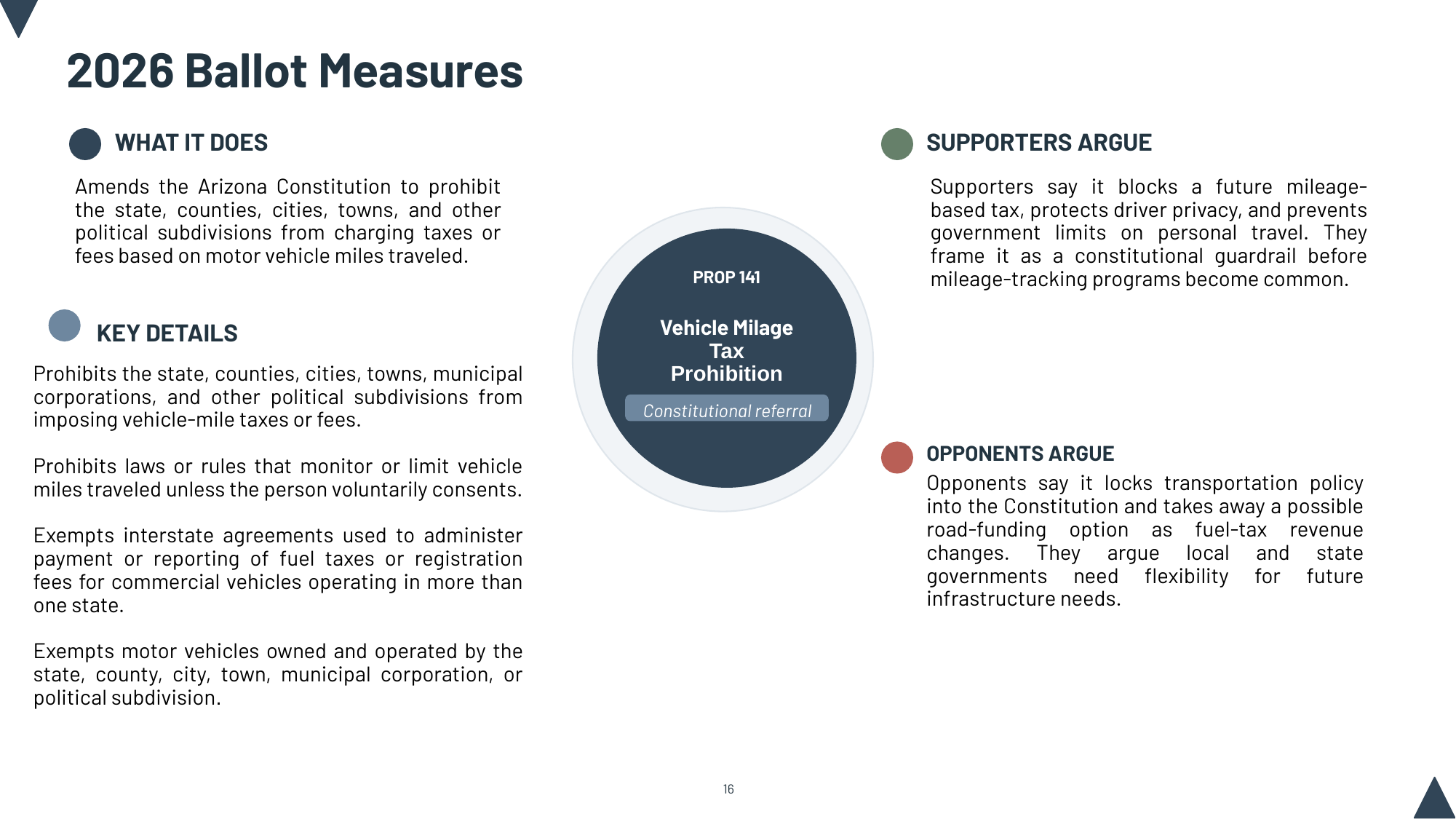

2026 Ballot Measures

WHAT IT DOES
SUPPORTERS ARGUE

Amends the Arizona Constitution to prohibit the state, counties, cities, towns, and other political subdivisions from charging taxes or fees based on motor vehicle miles traveled.
Supporters say it blocks a future mileage-based tax, protects driver privacy, and prevents government limits on personal travel. They frame it as a constitutional guardrail before mileage-tracking programs become common.

PROP 141
Vehicle Milage
Tax
Prohibition

KEY DETAILS
Prohibits the state, counties, cities, towns, municipal corporations, and other political subdivisions from imposing vehicle-mile taxes or fees.

Prohibits laws or rules that monitor or limit vehicle miles traveled unless the person voluntarily consents.

Exempts interstate agreements used to administer payment or reporting of fuel taxes or registration fees for commercial vehicles operating in more than one state.

Exempts motor vehicles owned and operated by the state, county, city, town, municipal corporation, or political subdivision.

Constitutional referral
OPPONENTS ARGUE

Opponents say it locks transportation policy into the Constitution and takes away a possible road-funding option as fuel-tax revenue changes. They argue local and state governments need flexibility for future infrastructure needs.

16